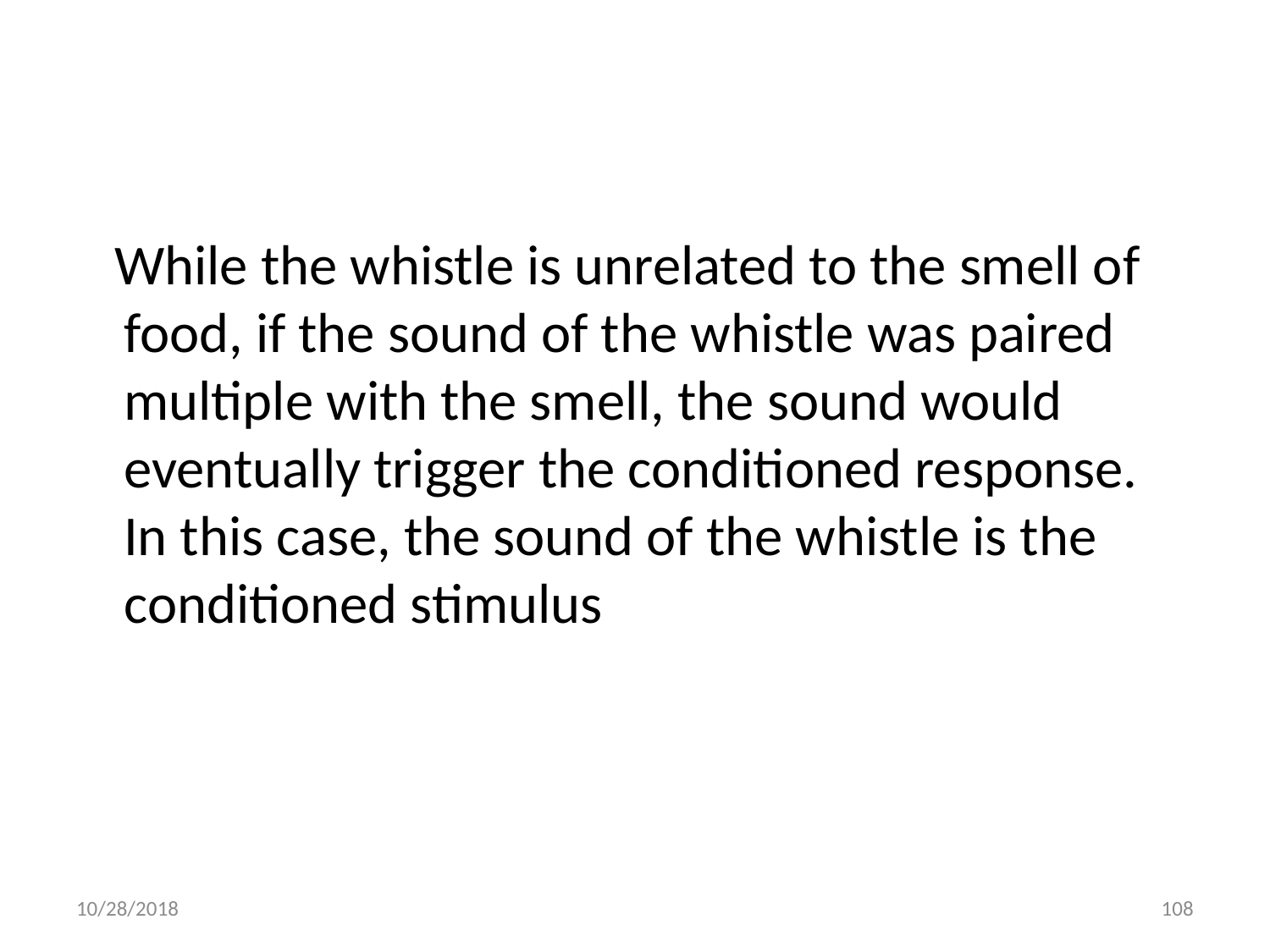

#
   While the whistle is unrelated to the smell of food, if the sound of the whistle was paired multiple with the smell, the sound would eventually trigger the conditioned response. In this case, the sound of the whistle is the conditioned stimulus
10/28/2018
108